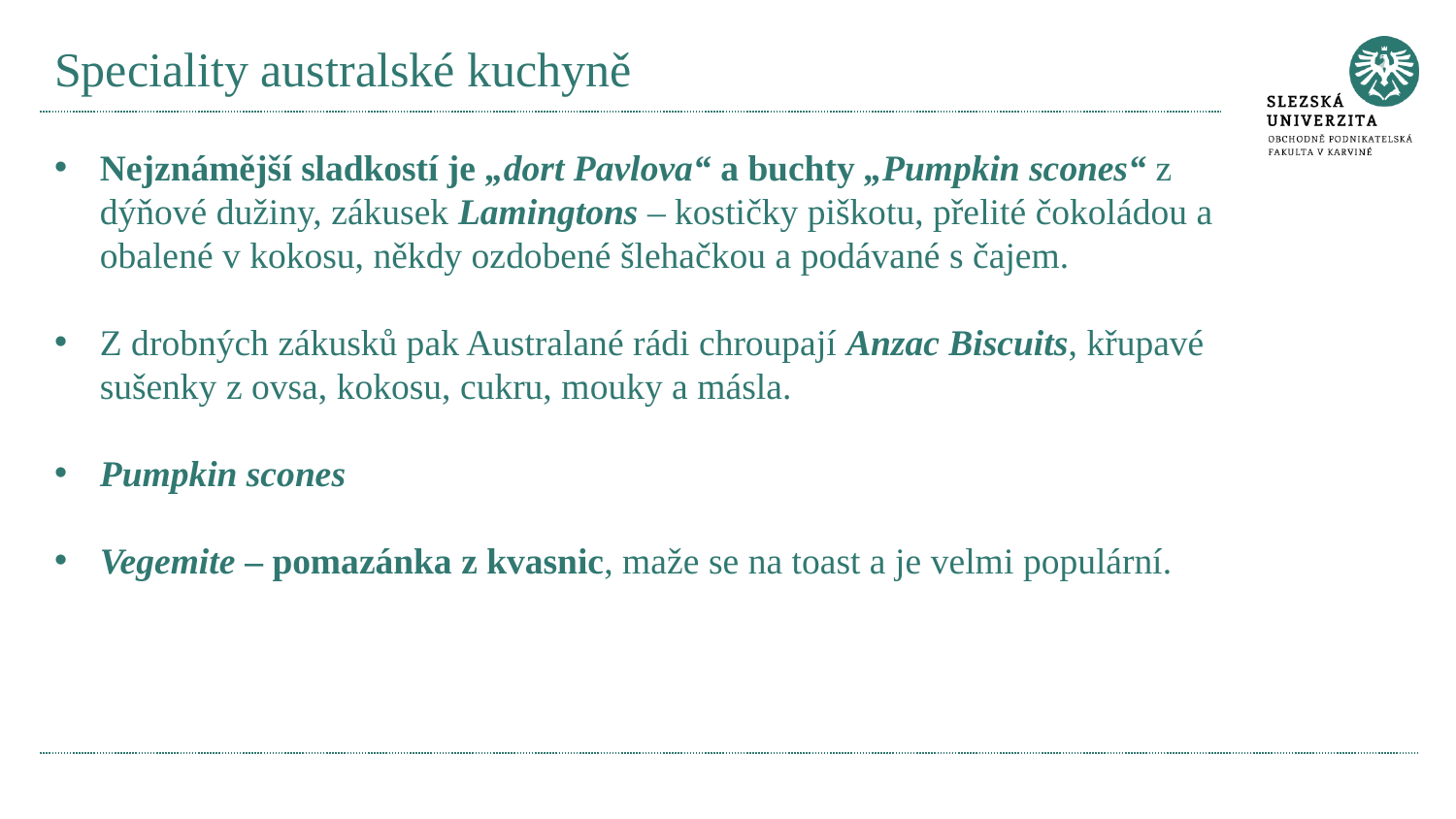

# Speciality australské kuchyně
Nejznámější sladkostí je „dort Pavlova“ a buchty „Pumpkin scones“ z dýňové dužiny, zákusek Lamingtons – kostičky piškotu, přelité čokoládou a obalené v kokosu, někdy ozdobené šlehačkou a podávané s čajem.

Z drobných zákusků pak Australané rádi chroupají Anzac Biscuits, křupavé sušenky z ovsa, kokosu, cukru, mouky a másla.

Pumpkin scones
Vegemite – pomazánka z kvasnic, maže se na toast a je velmi populární.